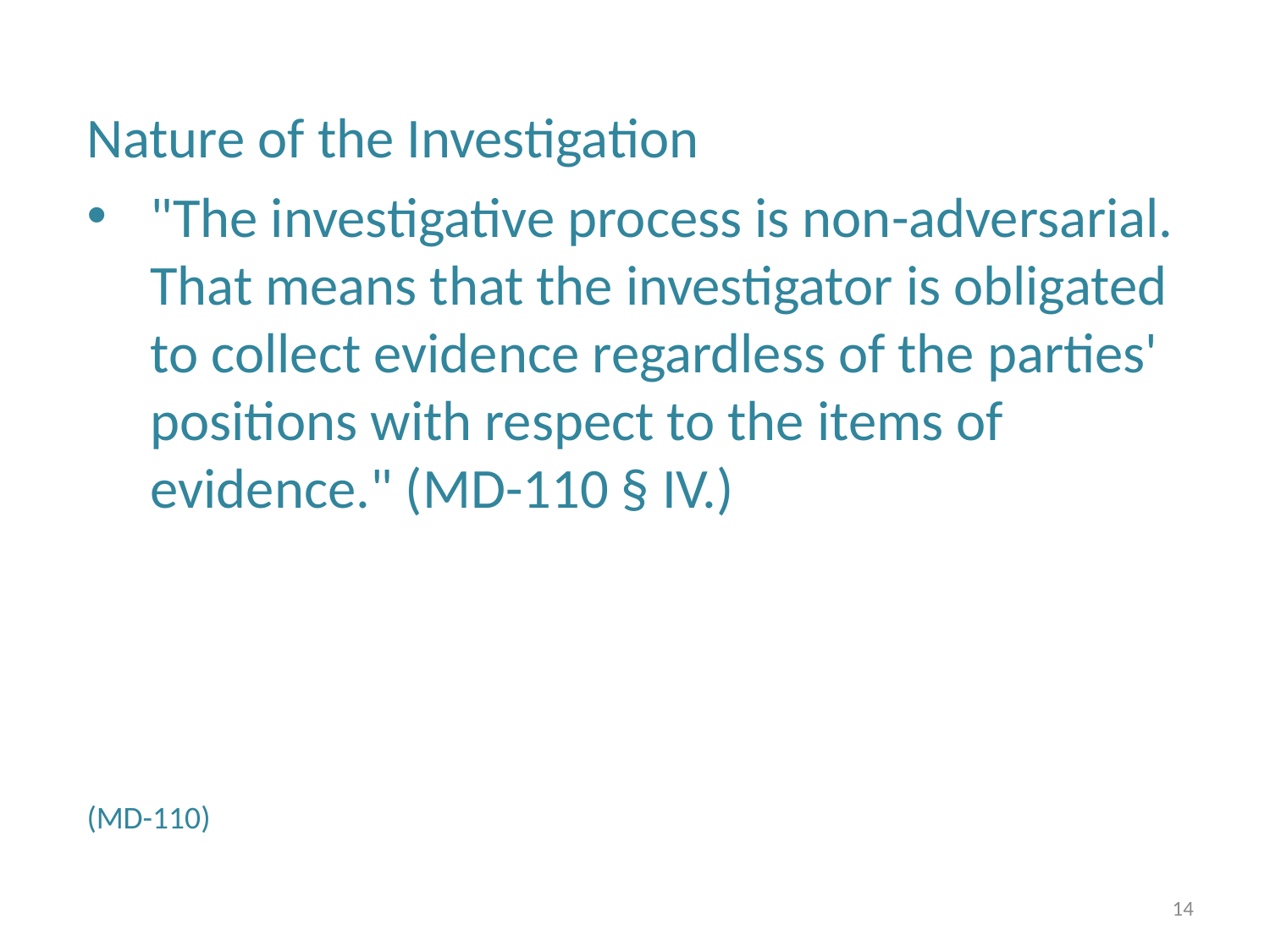

Nature of the Investigation
"The investigative process is non-adversarial. That means that the investigator is obligated to collect evidence regardless of the parties' positions with respect to the items of evidence." (MD-110 § IV.)

(MD-110)
14